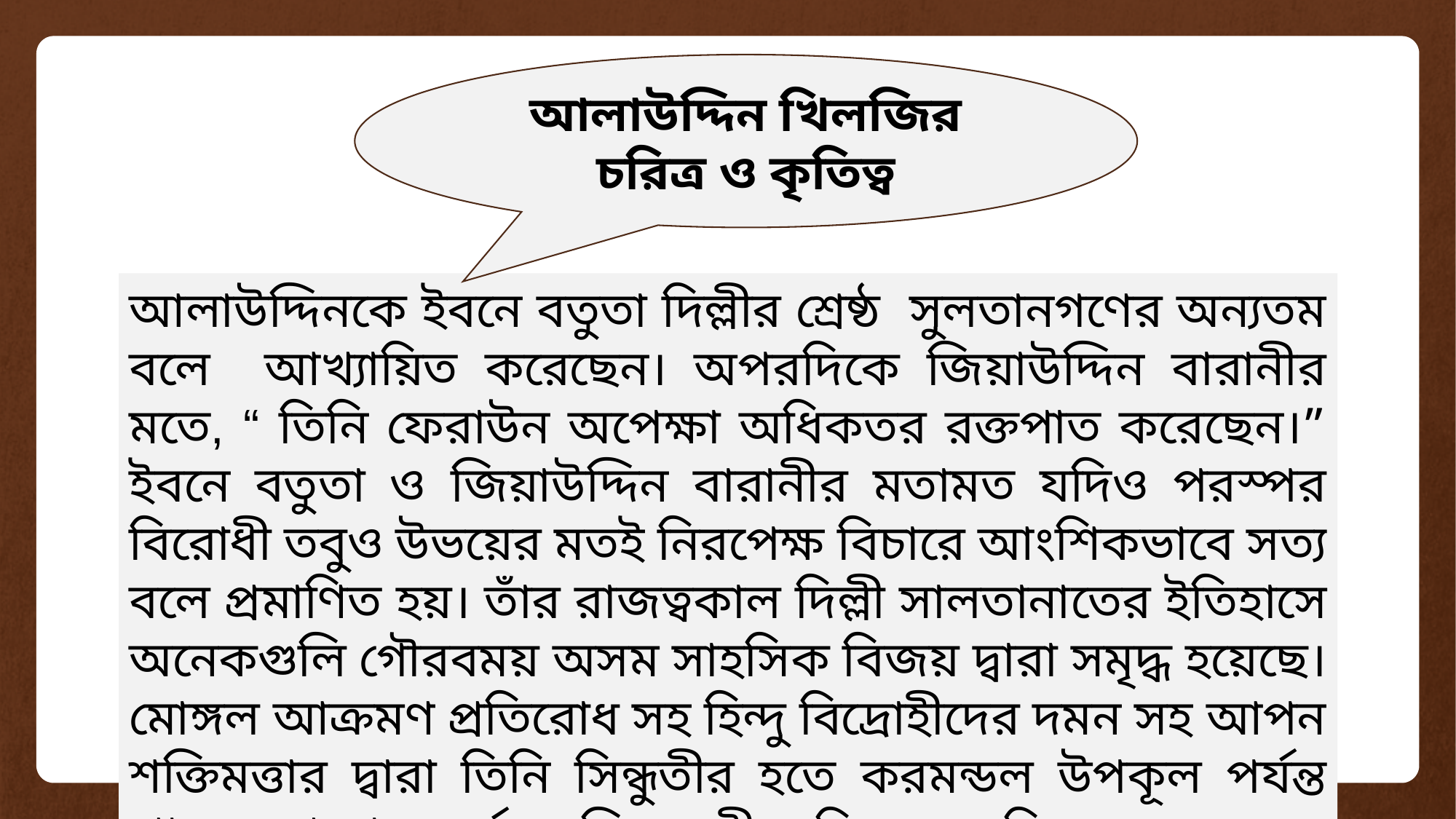

আলাউদ্দিন খিলজির চরিত্র ও কৃতিত্ব
আলাউদ্দিনকে ইবনে বতুতা দিল্লীর শ্রেষ্ঠ  সুলতানগণের অন্যতম বলে  আখ্যায়িত করেছেন। অপরদিকে জিয়াউদ্দিন বারানীর মতে, “ তিনি ফেরাউন অপেক্ষা অধিকতর রক্তপাত করেছেন।” ইবনে বতুতা ও জিয়াউদ্দিন বারানীর মতামত যদিও পরস্পর বিরোধী তবুও উভয়ের মতই নিরপেক্ষ বিচারে আংশিকভাবে সত্য বলে প্রমাণিত হয়। তাঁর রাজত্বকাল দিল্লী সালতানাতের ইতিহাসে অনেকগুলি গৌরবময় অসম সাহসিক বিজয় দ্বারা সমৃদ্ধ হয়েছে। মোঙ্গল আক্রমণ প্রতিরোধ সহ হিন্দু বিদ্রোহীদের দমন সহ আপন শক্তিমত্তার দ্বারা তিনি সিন্ধুতীর হতে করমন্ডল উপকূল পর্যন্ত প্রায় সমগ্র ভারতবর্ষ মুসলিম অধীনে নিয়ে এসেছিলেন।